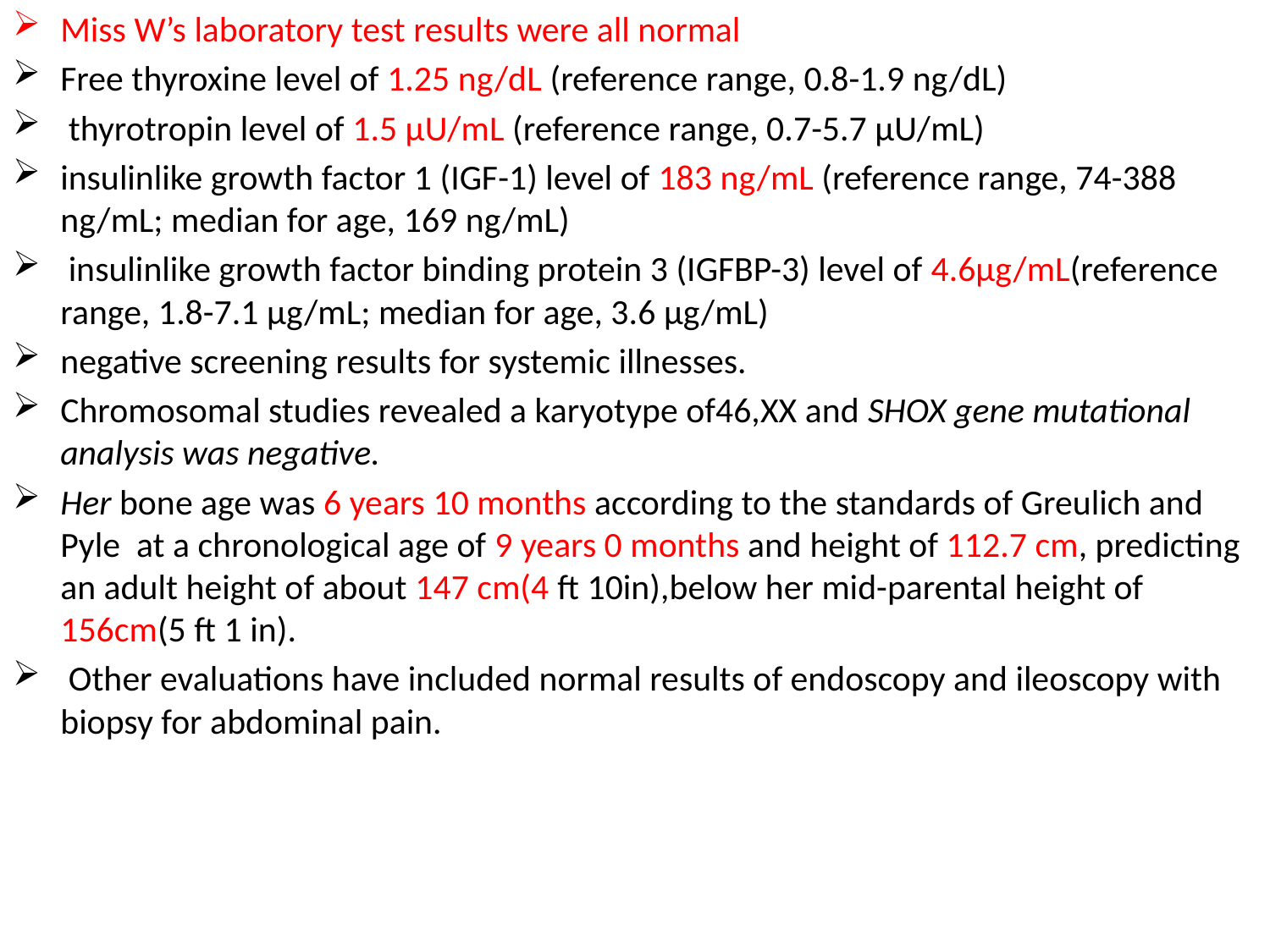

Miss W’s laboratory test results were all normal
Free thyroxine level of 1.25 ng/dL (reference range, 0.8-1.9 ng/dL)
 thyrotropin level of 1.5 μU/mL (reference range, 0.7-5.7 μU/mL)
insulinlike growth factor 1 (IGF-1) level of 183 ng/mL (reference range, 74-388 ng/mL; median for age, 169 ng/mL)
 insulinlike growth factor binding protein 3 (IGFBP-3) level of 4.6μg/mL(reference range, 1.8-7.1 μg/mL; median for age, 3.6 μg/mL)
negative screening results for systemic illnesses.
Chromosomal studies revealed a karyotype of46,XX and SHOX gene mutational analysis was negative.
Her bone age was 6 years 10 months according to the standards of Greulich and Pyle  at a chronological age of 9 years 0 months and height of 112.7 cm, predicting an adult height of about 147 cm(4 ft 10in),below her mid-parental height of 156cm(5 ft 1 in).
 Other evaluations have included normal results of endoscopy and ileoscopy with biopsy for abdominal pain.